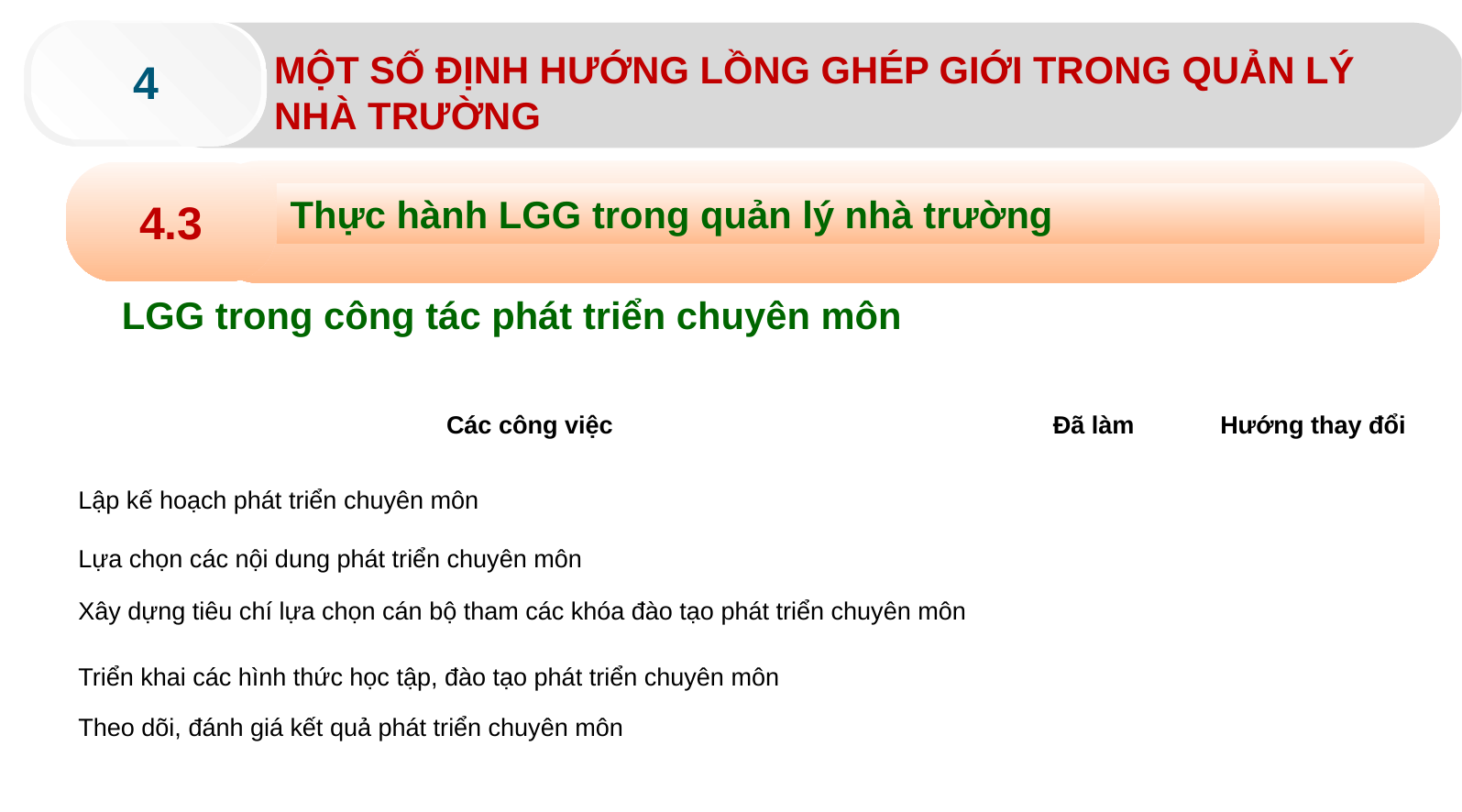

4

MỘT SỐ ĐỊNH HƯỚNG LỒNG GHÉP GIỚI TRONG QUẢN LÝ NHÀ TRƯỜNG

4.3
Thực hành LGG trong quản lý nhà trường
LGG trong công tác phát triển chuyên môn
| Các công việc | Đã làm | Hướng thay đổi |
| --- | --- | --- |
| Lập kế hoạch phát triển chuyên môn |  |  |
| Lựa chọn các nội dung phát triển chuyên môn |  |  |
| Xây dựng tiêu chí lựa chọn cán bộ tham các khóa đào tạo phát triển chuyên môn |  |  |
| Triển khai các hình thức học tập, đào tạo phát triển chuyên môn |  |  |
| Theo dõi, đánh giá kết quả phát triển chuyên môn |  |  |